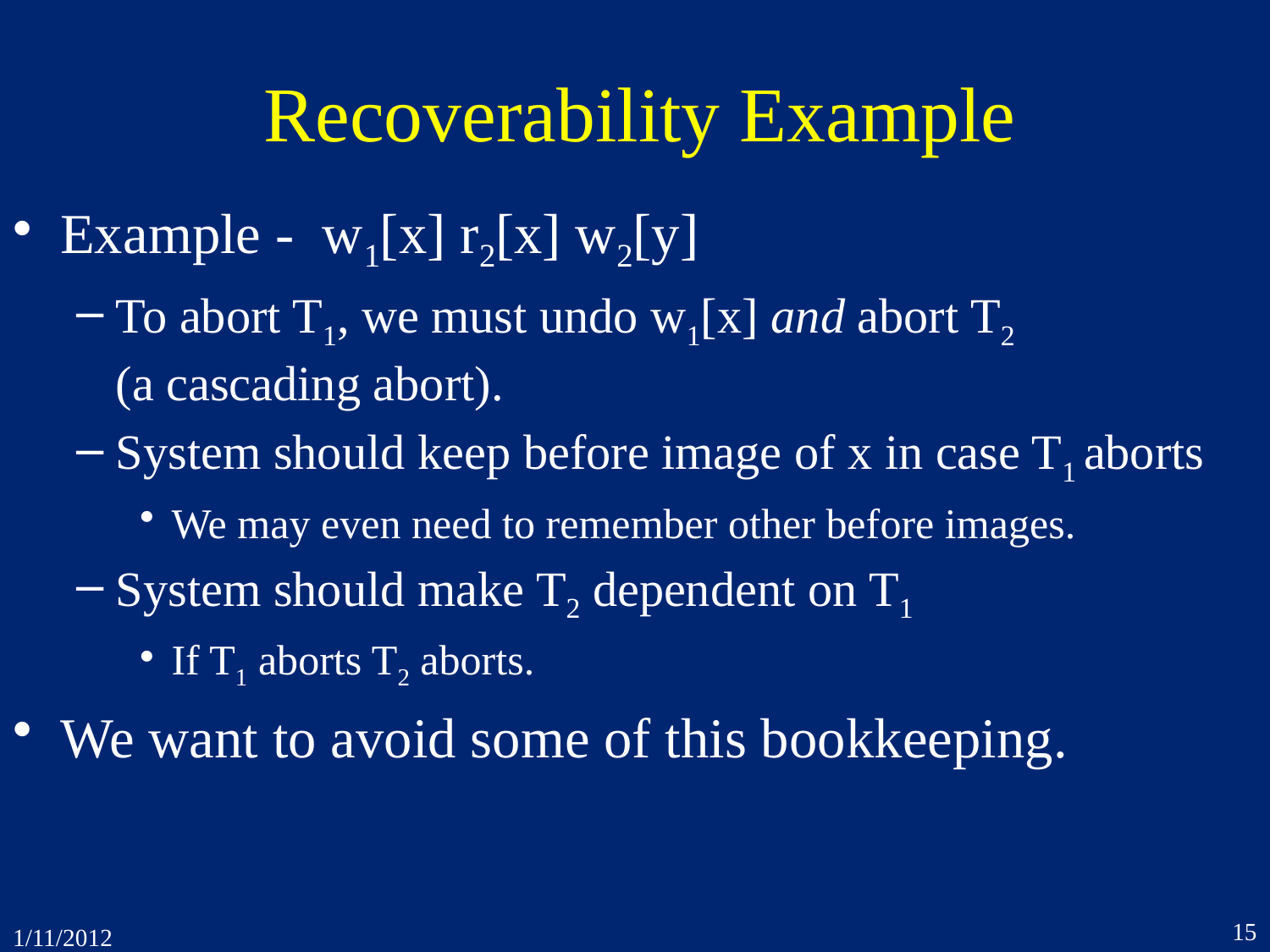

# Recoverability Example
Example -  w1[x] r2[x] w2[y]
To abort T1, we must undo w1[x] and abort T2
(a cascading abort).
System should keep before image of x in case T1 aborts
We may even need to remember other before images.
System should make T2 dependent on T1
If T1 aborts T2 aborts.
We want to avoid some of this bookkeeping.
15
1/11/2012